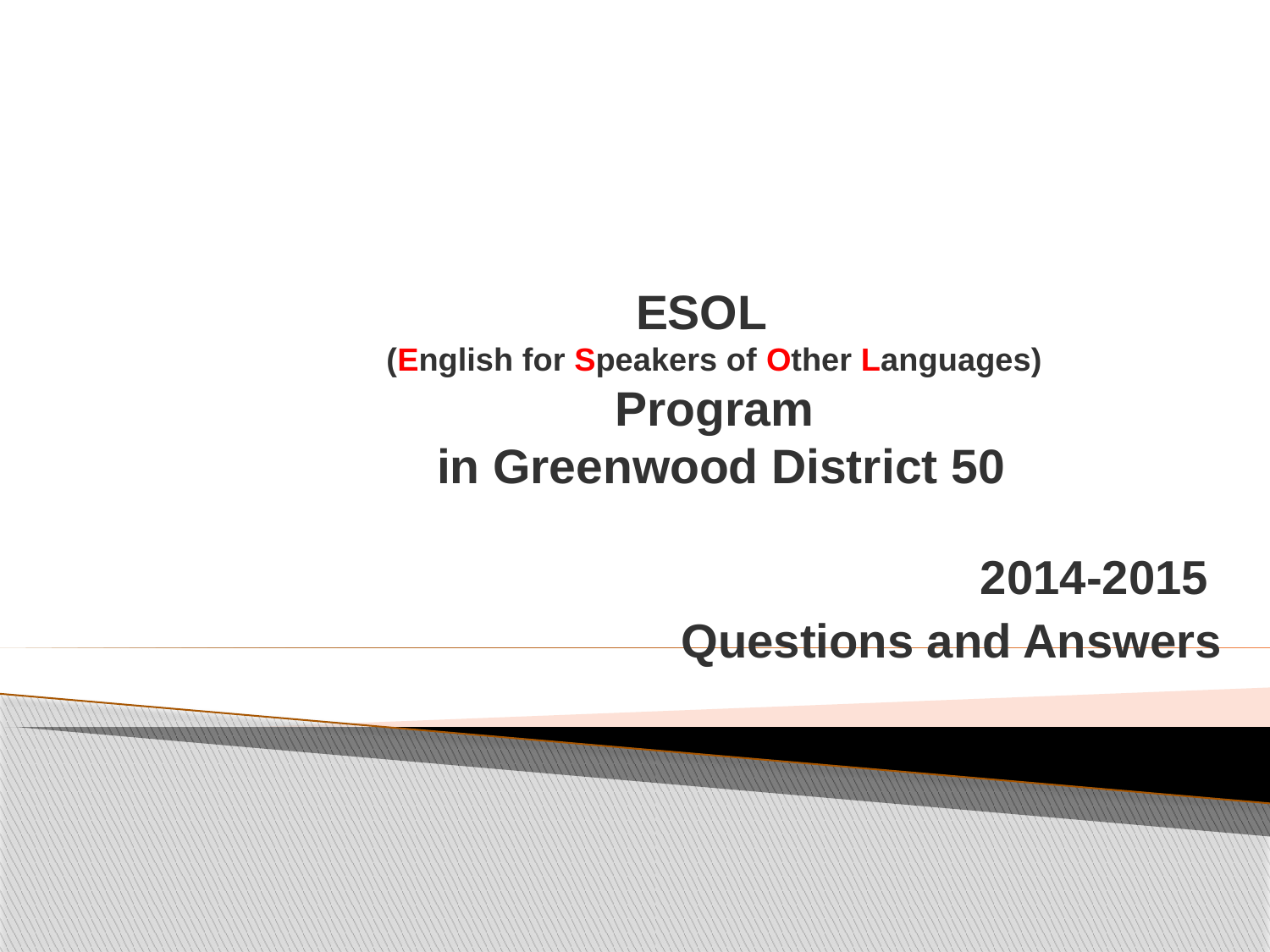

# ESOL (English for Speakers of Other Languages) Program in Greenwood District 50

2014-2015
Questions and Answers